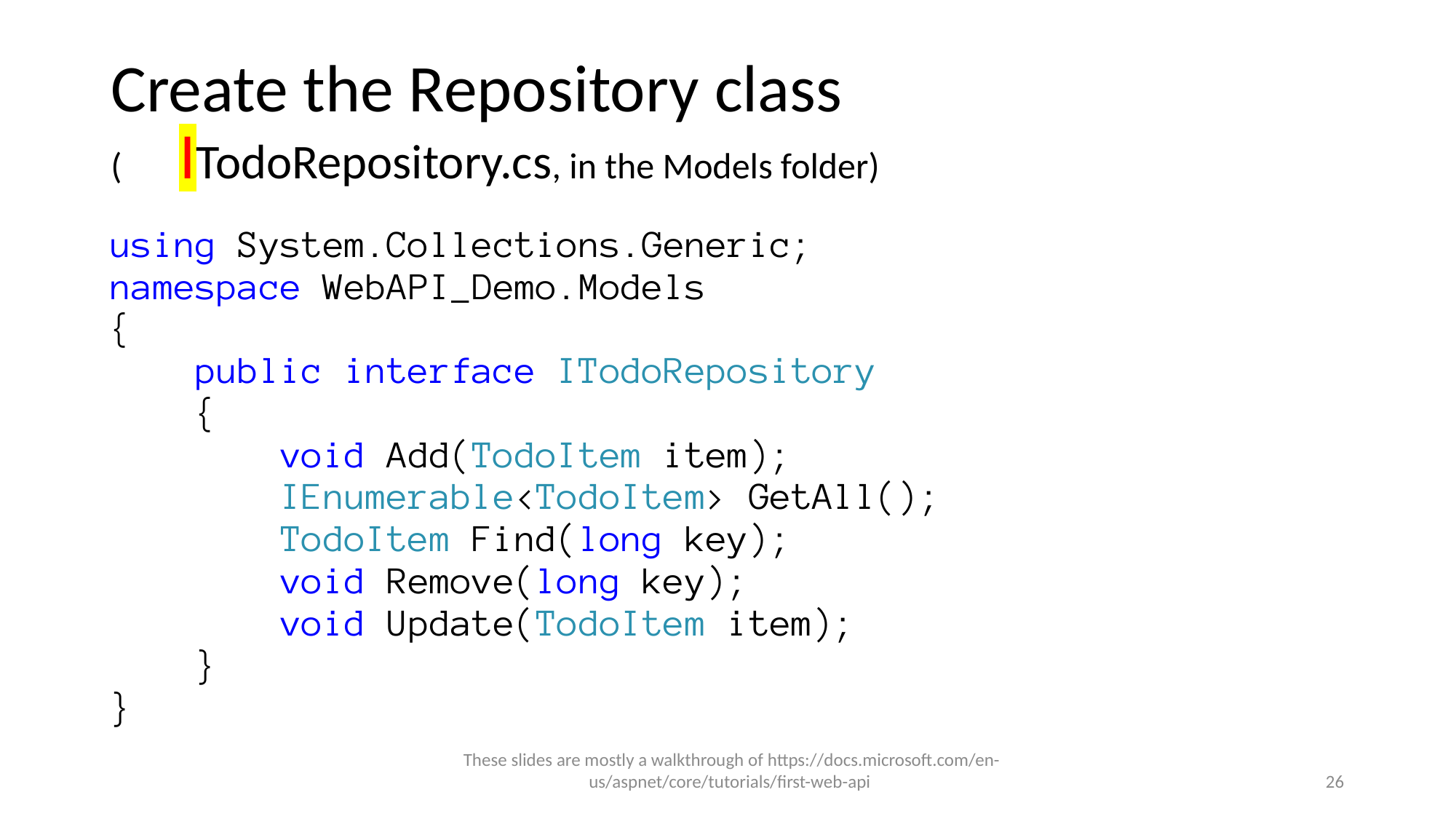

# Create the Repository class (       ITodoRepository.cs, in the Models folder)
using System.Collections.Generic;
namespace WebAPI_Demo.Models
{
    public interface ITodoRepository
    {
        void Add(TodoItem item);
        IEnumerable<TodoItem> GetAll();
        TodoItem Find(long key);
        void Remove(long key);
        void Update(TodoItem item);
    }
}

These slides are mostly a walkthrough of https://docs.microsoft.com/en-us/aspnet/core/tutorials/first-web-api

26